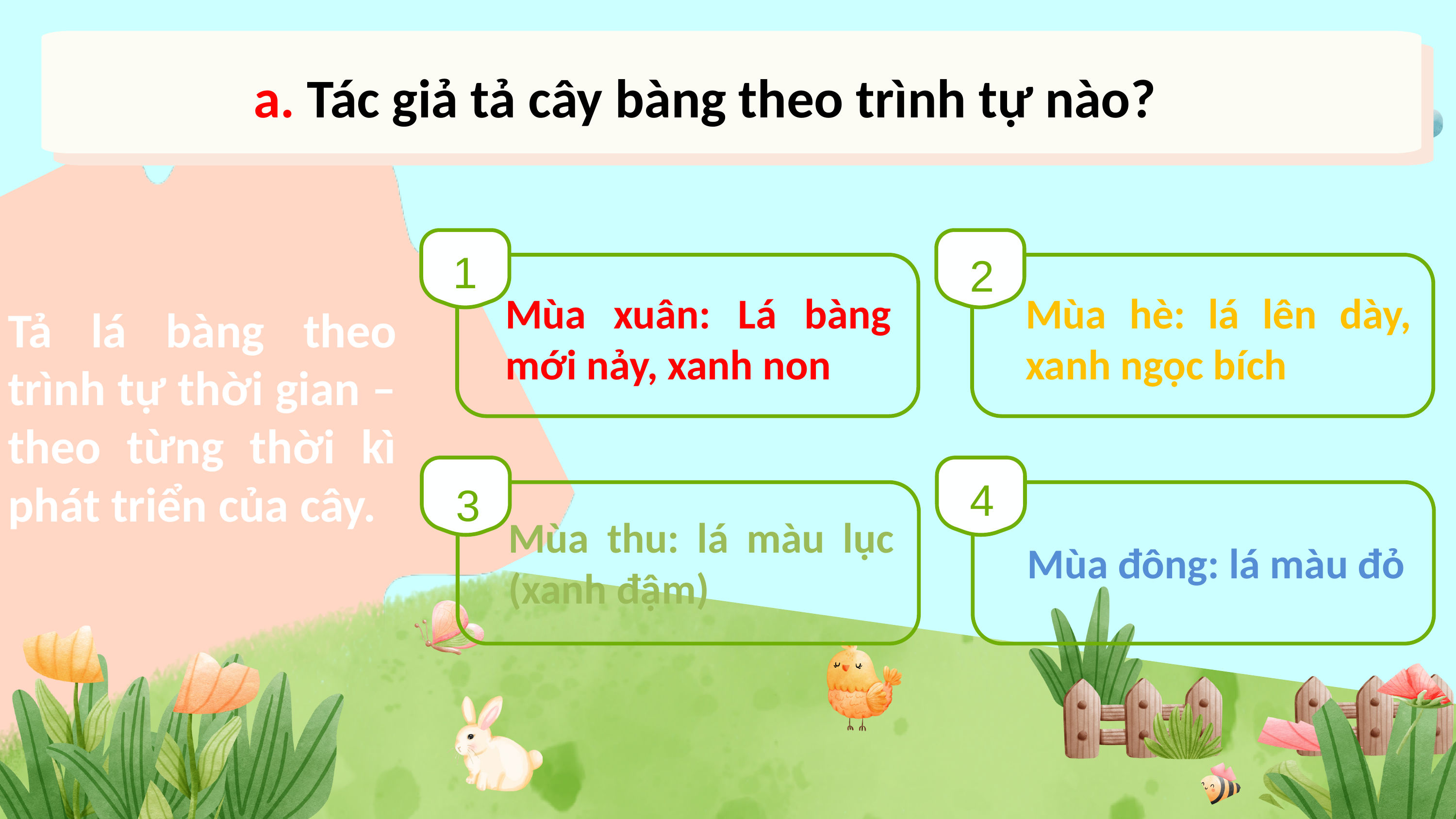

a. Tác giả tả cây bàng theo trình tự nào?

Tả lá bàng theo trình tự thời gian – theo từng thời kì phát triển của cây.

1
Mùa xuân: Lá bàng mới nảy, xanh non

2
Mùa hè: lá lên dày, xanh ngọc bích

3
Mùa thu: lá màu lục (xanh đậm)

4
Mùa đông: lá màu đỏ